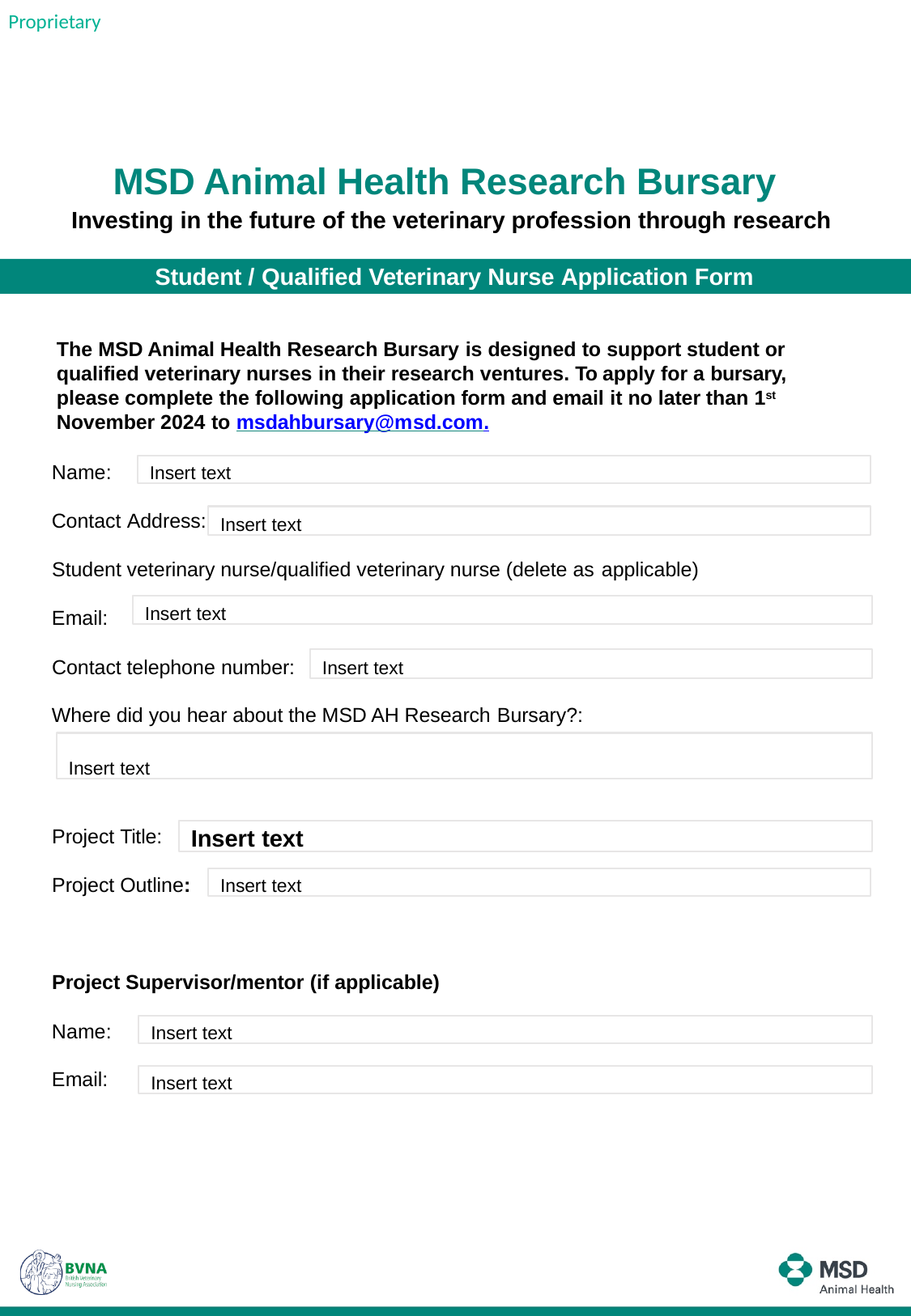

# MSD Animal Health Research Bursary
Investing in the future of the veterinary profession through research

Student / Qualified Veterinary Nurse Application Form
The MSD Animal Health Research Bursary is designed to support student or  qualified veterinary nurses in their research ventures. To apply for a bursary,  please complete the following application form and email it no later than 1st November 2024 to msdahbursary@msd.com.
Insert text
Name:
Contact Address:
Insert text
Student veterinary nurse/qualified veterinary nurse (delete as applicable)
Insert text
Email:
Insert text
Contact telephone number:
Where did you hear about the MSD AH Research Bursary?:

Insert text
Insert text
Project Title:
Insert text
Project Outline:
Project Supervisor/mentor (if applicable)
Insert text
Name:
Email:
Insert text